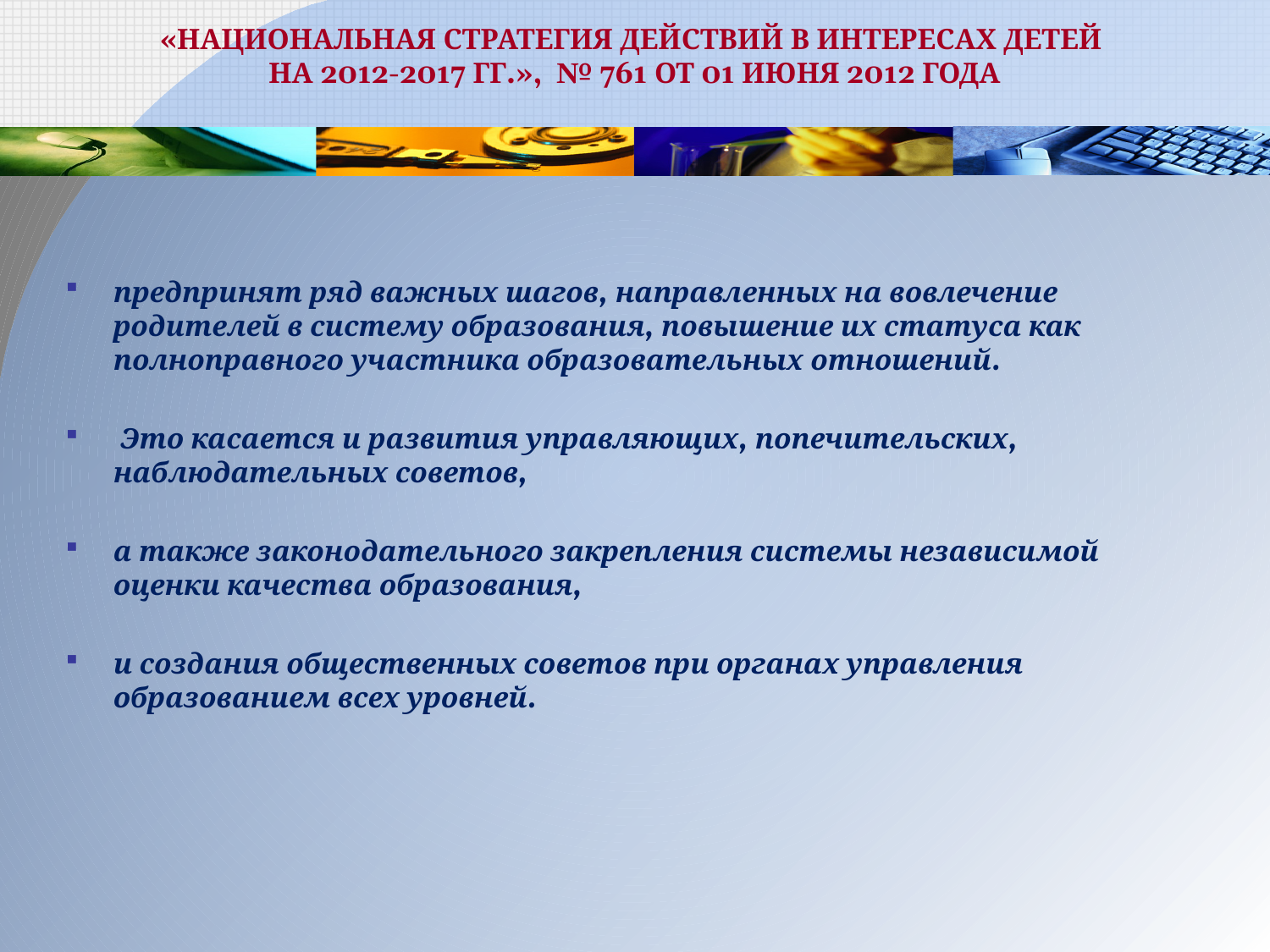

# «Национальная стратегия действий в интересах детей на 2012-2017 гг.»,  № 761 от 01 июня 2012 года

предпринят ряд важных шагов, направленных на вовлечение родителей в систему образования, повышение их статуса как полноправного участника образовательных отношений.

 Это касается и развития управляющих, попечительских, наблюдательных советов,

а также законодательного закрепления системы независимой оценки качества образования,

и создания общественных советов при органах управления образованием всех уровней.